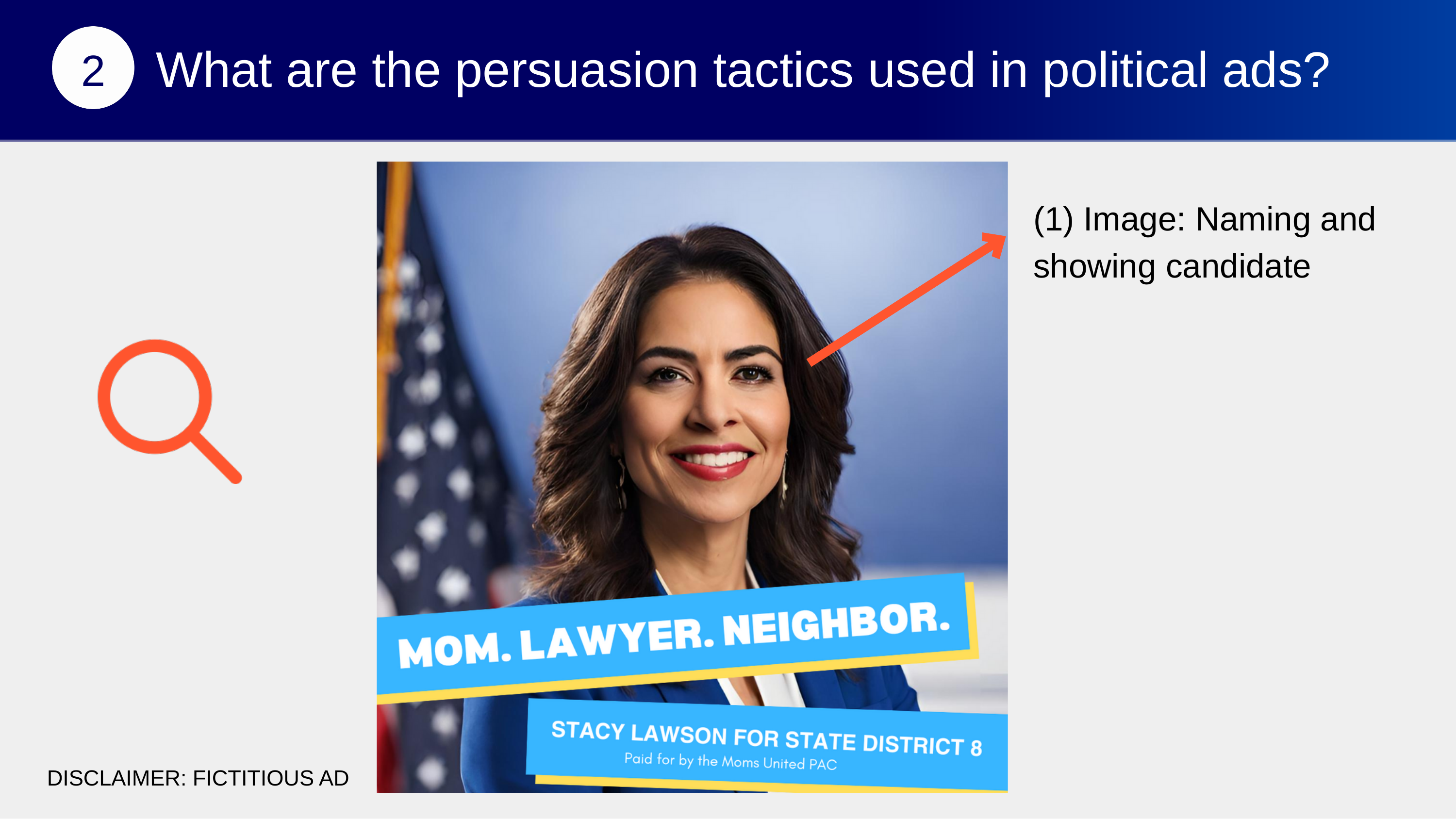

What are the persuasion tactics used in political ads?
2

(1) Image: Naming and showing candidate

DISCLAIMER: FICTITIOUS AD